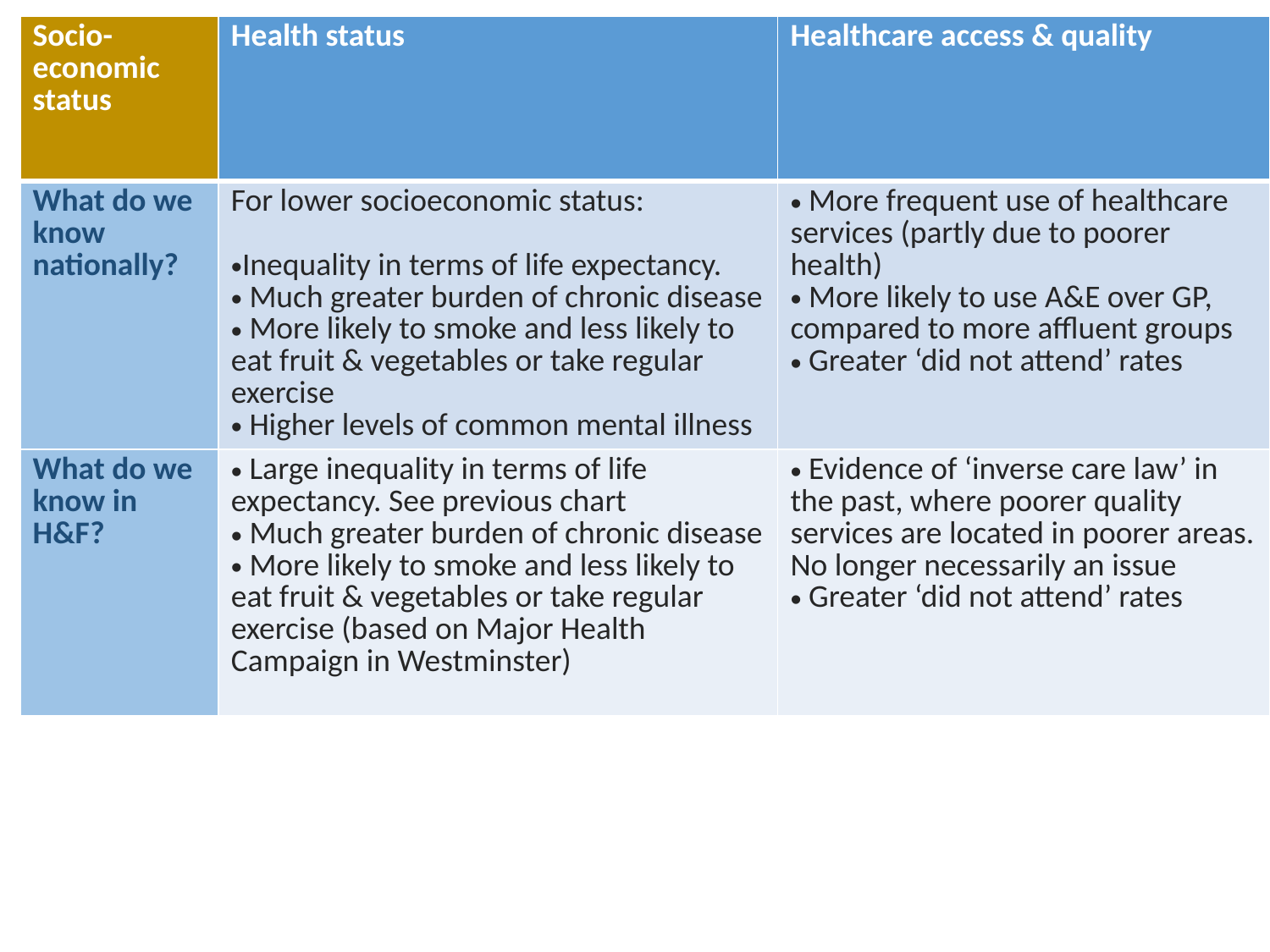

| Socio-economic status | Health status | Healthcare access & quality |
| --- | --- | --- |
| What do we know nationally? | For lower socioeconomic status: Inequality in terms of life expectancy. Much greater burden of chronic disease More likely to smoke and less likely to eat fruit & vegetables or take regular exercise Higher levels of common mental illness | More frequent use of healthcare services (partly due to poorer health) More likely to use A&E over GP, compared to more affluent groups Greater ‘did not attend’ rates |
| What do we know in H&F? | Large inequality in terms of life expectancy. See previous chart Much greater burden of chronic disease More likely to smoke and less likely to eat fruit & vegetables or take regular exercise (based on Major Health Campaign in Westminster) | Evidence of ‘inverse care law’ in the past, where poorer quality services are located in poorer areas. No longer necessarily an issue Greater ‘did not attend’ rates |